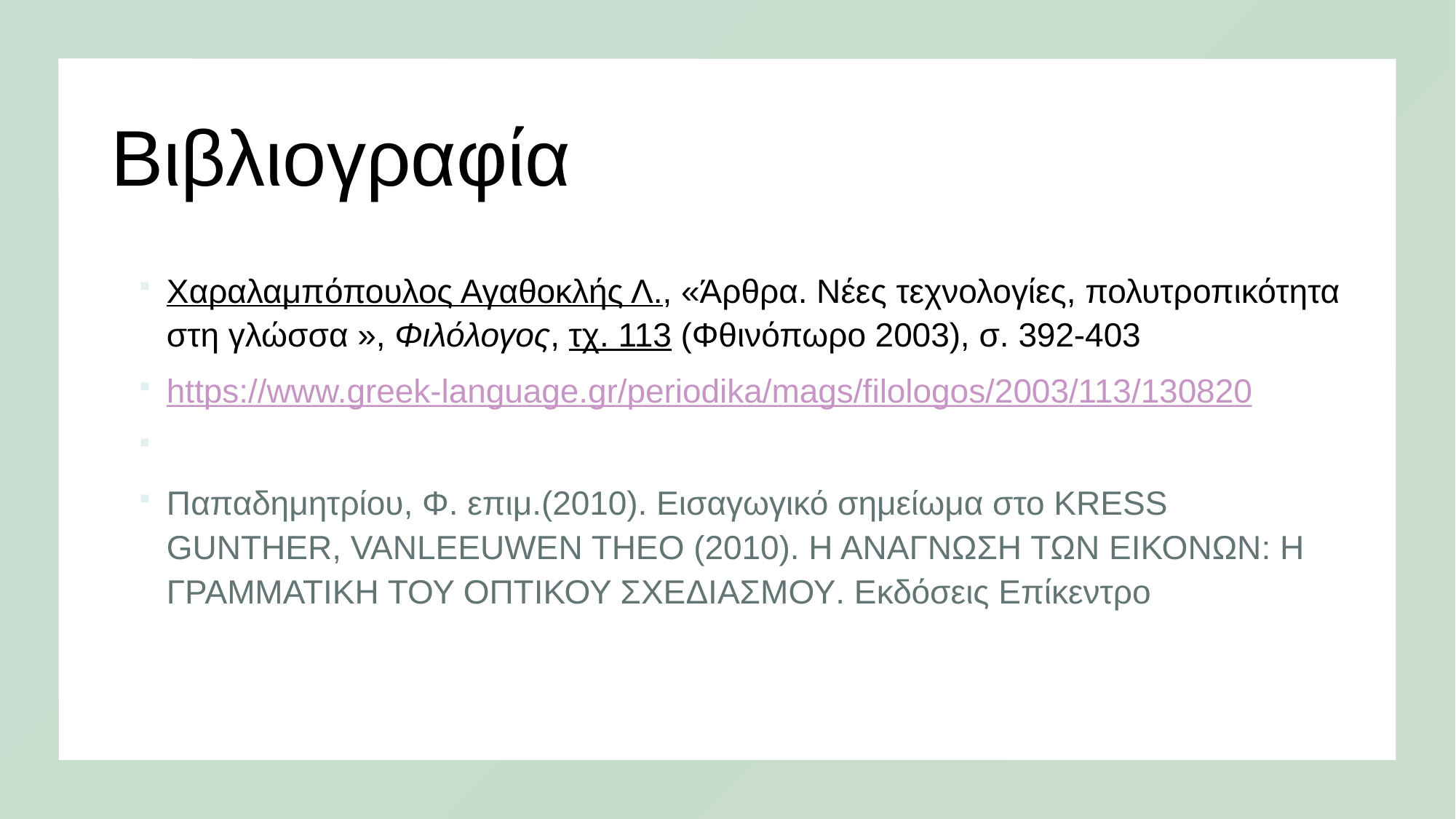

# Βιβλιογραφία
Χαραλαμπόπουλος Αγαθοκλής Λ., «Άρθρα. Νέες τεχνολογίες, πολυτροπικότητα στη γλώσσα », Φιλόλογος, τχ. 113 (Φθινόπωρο 2003), σ. 392-403
https://www.greek-language.gr/periodika/mags/filologos/2003/113/130820

Παπαδημητρίου, Φ. επιμ.(2010). Εισαγωγικό σημείωμα στο KRESS GUNTHER, VANLEEUWEN THEO (2010). Η ΑΝΑΓΝΩΣΗ ΤΩΝ ΕΙΚΟΝΩΝ: Η ΓΡΑΜΜΑΤΙΚΗ ΤΟΥ ΟΠΤΙΚΟΥ ΣΧΕΔΙΑΣΜΟΥ. Εκδόσεις Επίκεντρο